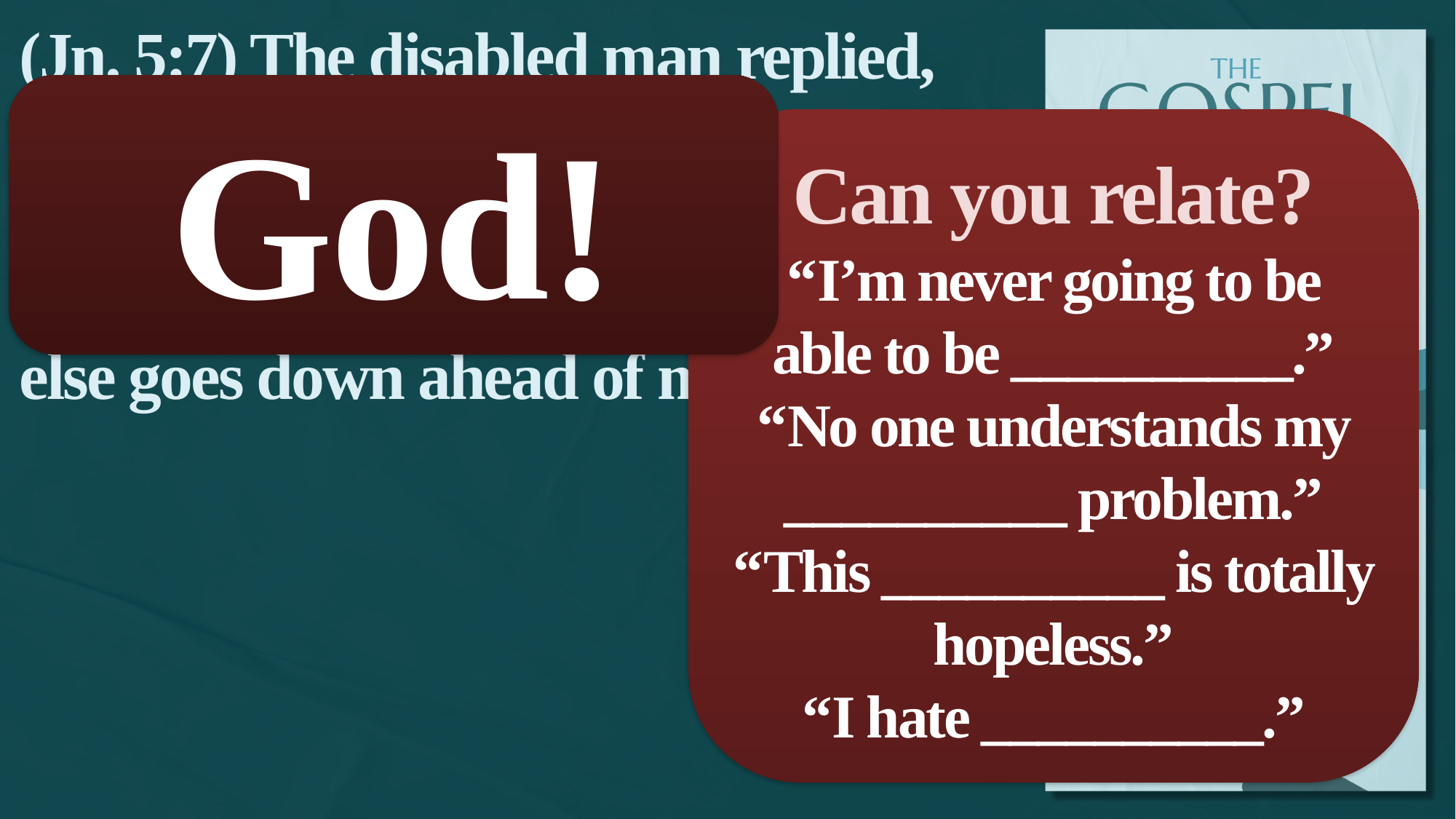

(Jn. 5:7) The disabled man replied,
“Sir, I have no one to help me into the pool when the water is stirred.
While I am trying to get in, someone else goes down ahead of me.”
God!
Can you relate?
“I’m never going to be able to be __________.”
“No one understands my __________ problem.”
“This __________ is totally hopeless.”
“I hate __________.”